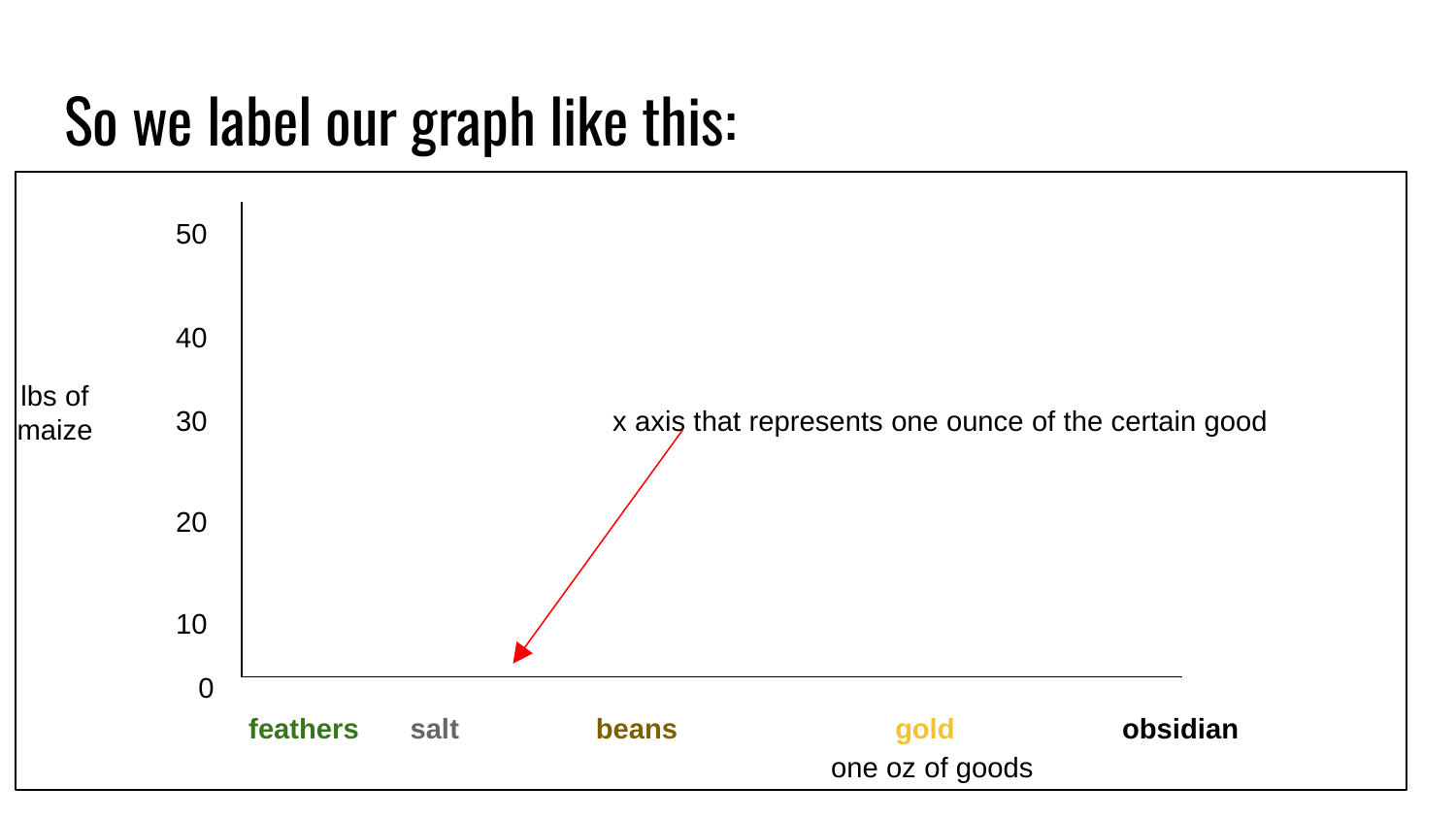

# So we label our graph like this:
	50

	40
	30			x axis that represents one ounce of the certain good

	20

	10
                     0
	feathers 	  salt 	       beans 	        gold 		obsidian
					one oz of goods
lbs of maize